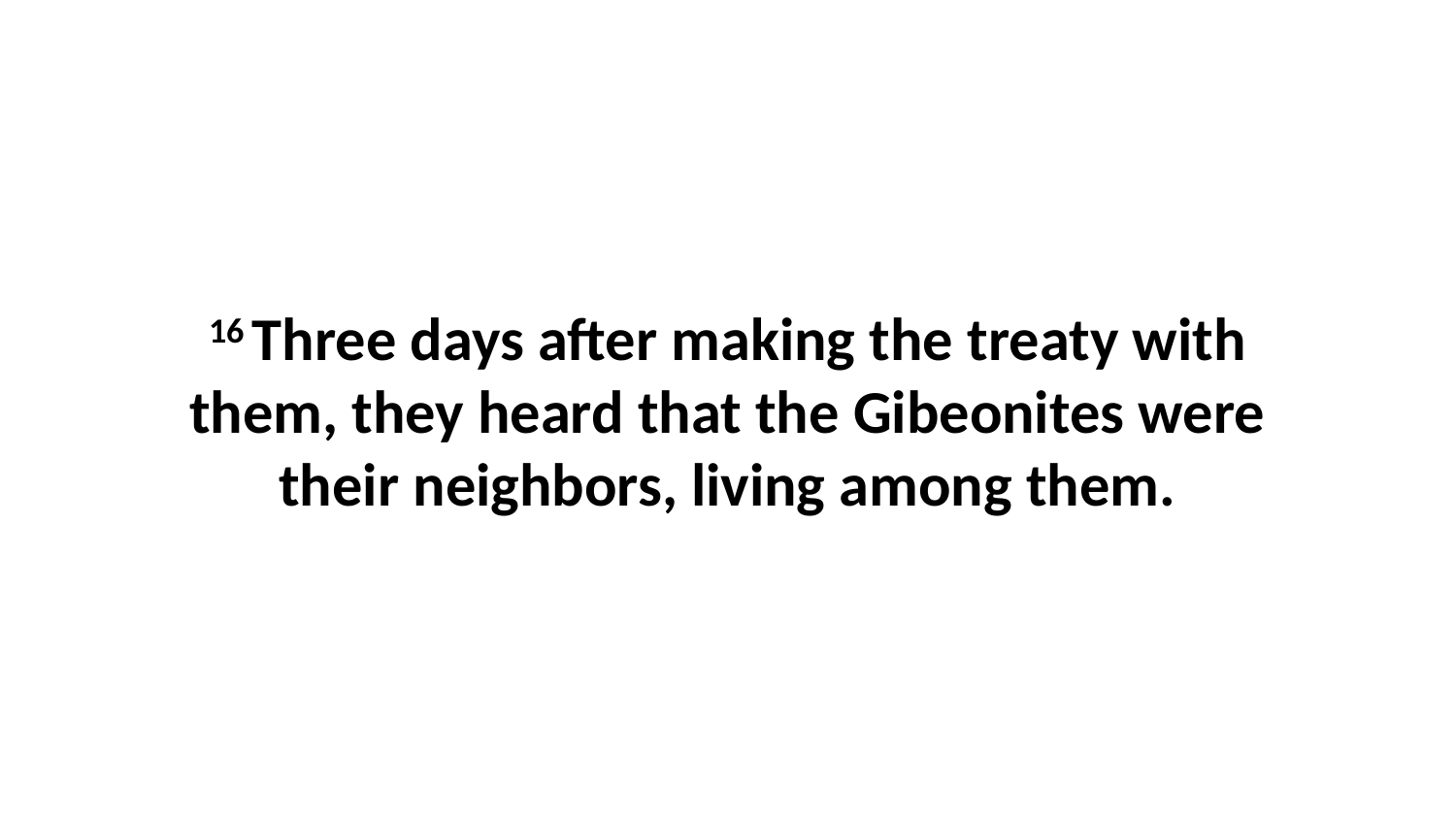

16 Three days after making the treaty with them, they heard that the Gibeonites were their neighbors, living among them.